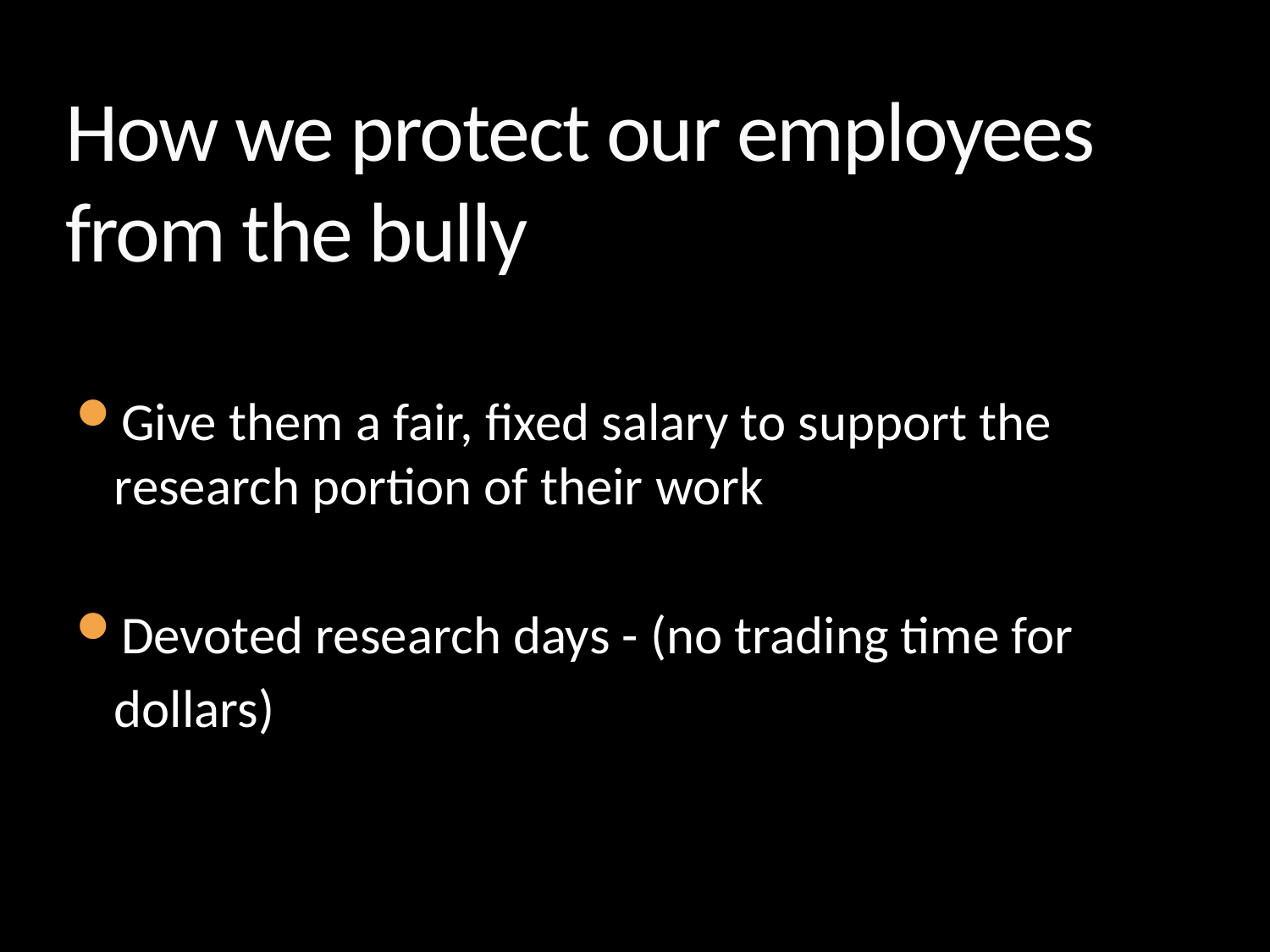

# How we protect our employees from the bully
Give them a fair, fixed salary to support the research portion of their work

Devoted research days - (no trading time for dollars)